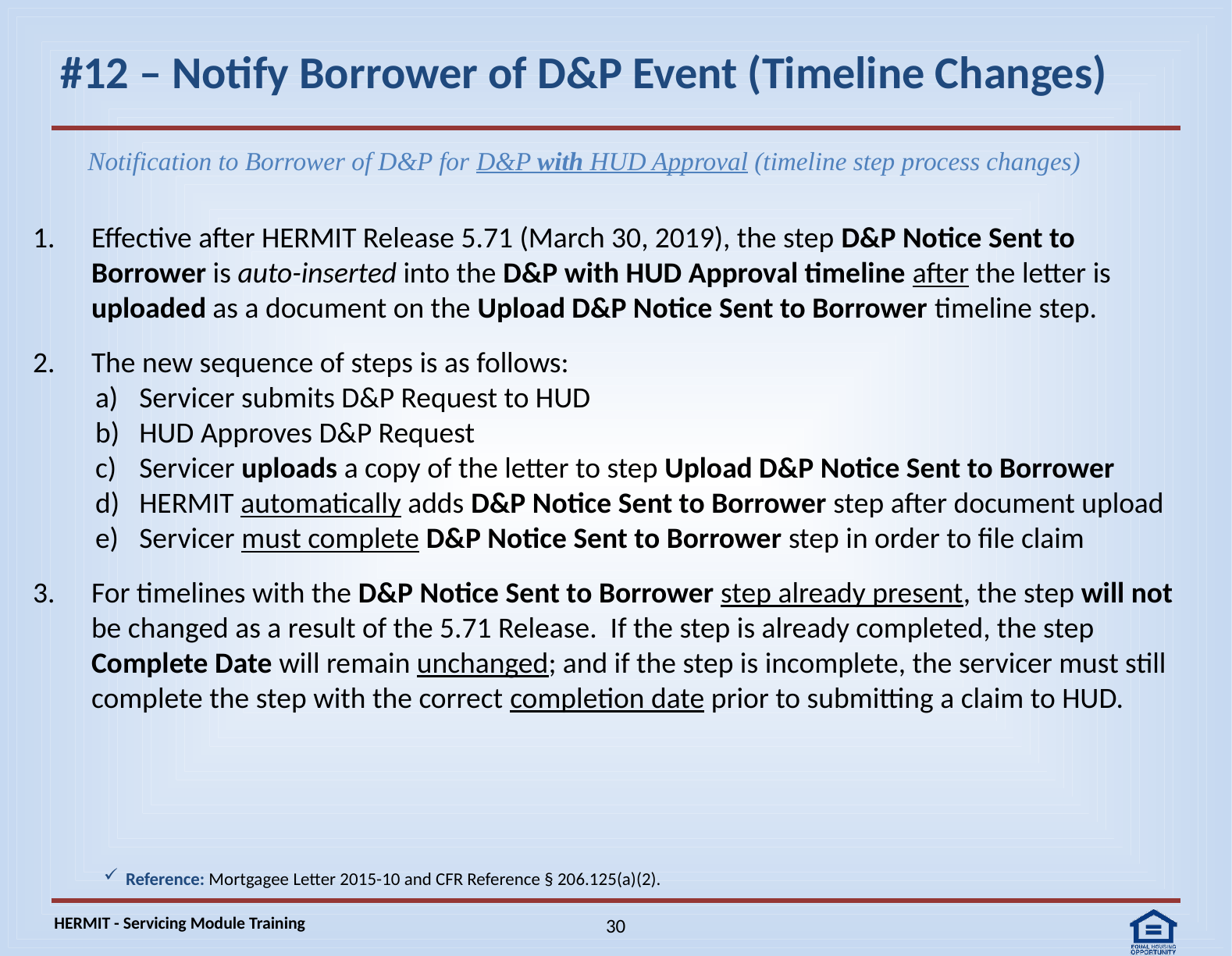

# #12 – Notify Borrower of D&P Event (Timeline Changes)
Notification to Borrower of D&P for D&P with HUD Approval (timeline step process changes)
Effective after HERMIT Release 5.71 (March 30, 2019), the step D&P Notice Sent to Borrower is auto-inserted into the D&P with HUD Approval timeline after the letter is uploaded as a document on the Upload D&P Notice Sent to Borrower timeline step.

The new sequence of steps is as follows:
Servicer submits D&P Request to HUD
HUD Approves D&P Request
Servicer uploads a copy of the letter to step Upload D&P Notice Sent to Borrower
HERMIT automatically adds D&P Notice Sent to Borrower step after document upload
Servicer must complete D&P Notice Sent to Borrower step in order to file claim

For timelines with the D&P Notice Sent to Borrower step already present, the step will not be changed as a result of the 5.71 Release.  If the step is already completed, the step Complete Date will remain unchanged; and if the step is incomplete, the servicer must still complete the step with the correct completion date prior to submitting a claim to HUD.

Reference: Mortgagee Letter 2015-10 and CFR Reference § 206.125(a)(2).

30